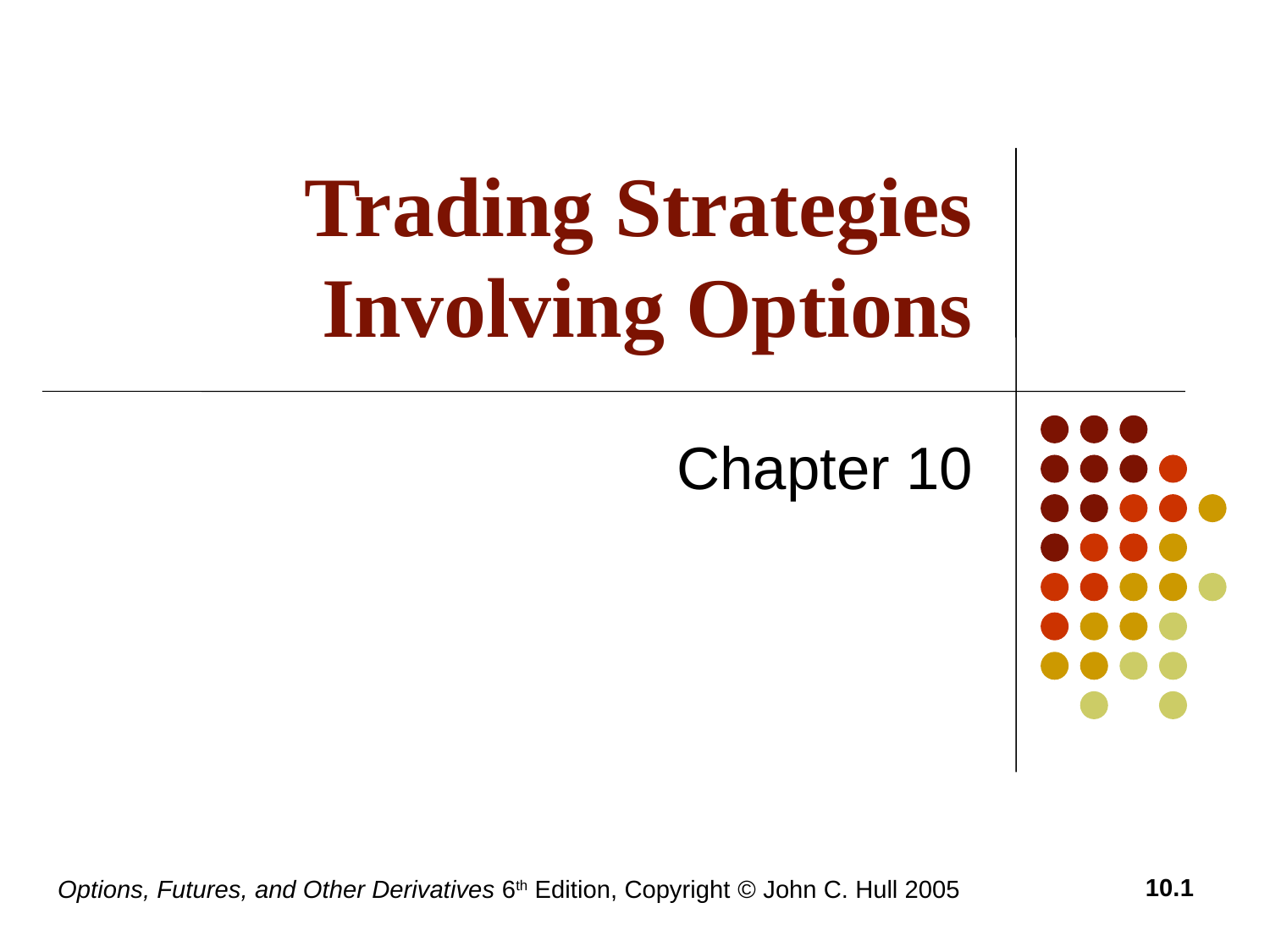

# Trading Strategies Involving Options
Chapter 10
10.1
Options, Futures, and Other Derivatives 6th Edition, Copyright © John C. Hull 2005